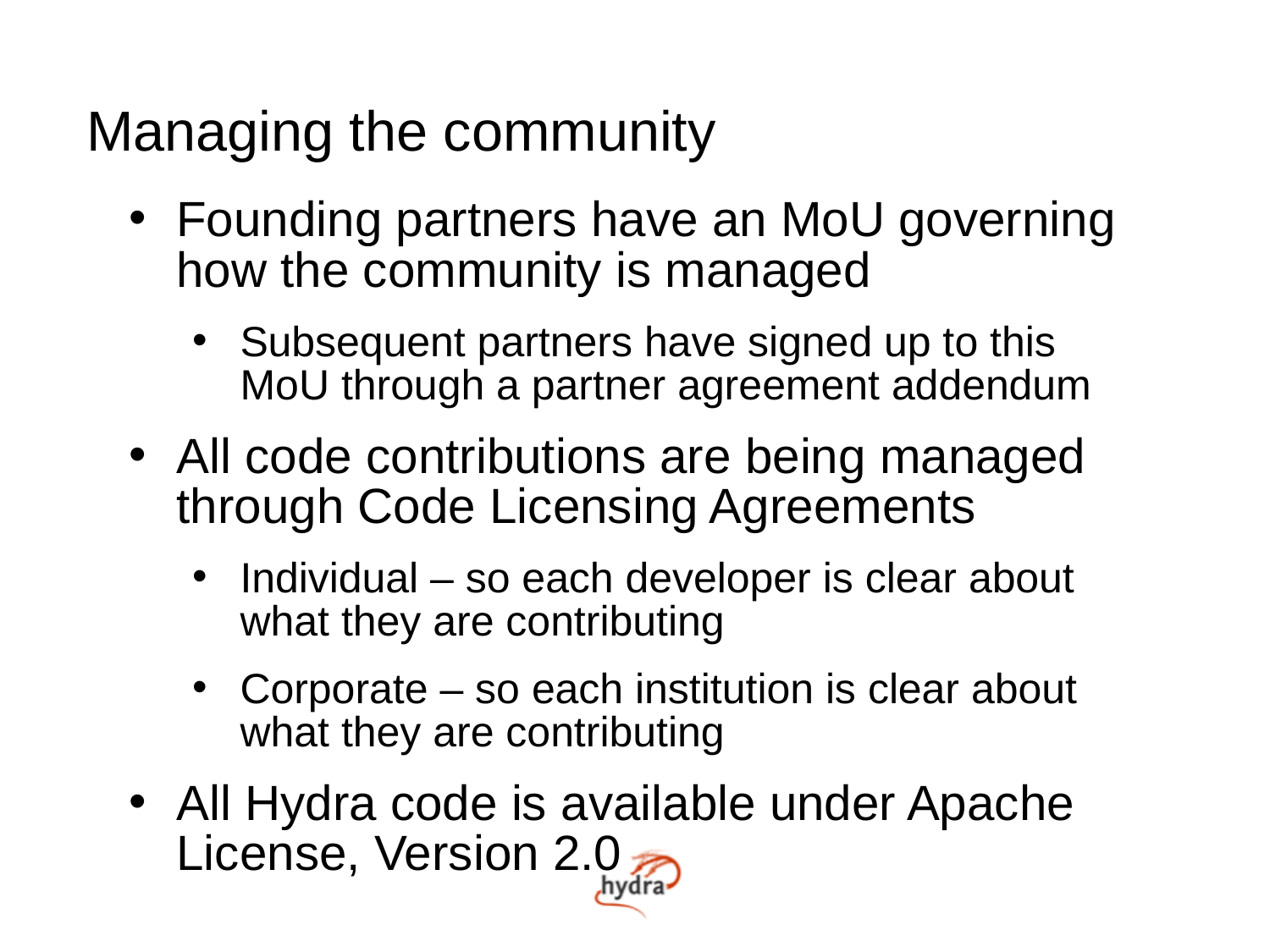

Managing the community
Founding partners have an MoU governing how the community is managed
Subsequent partners have signed up to this MoU through a partner agreement addendum
All code contributions are being managed through Code Licensing Agreements
Individual – so each developer is clear about what they are contributing
Corporate – so each institution is clear about what they are contributing
All Hydra code is available under Apache License, Version 2.0